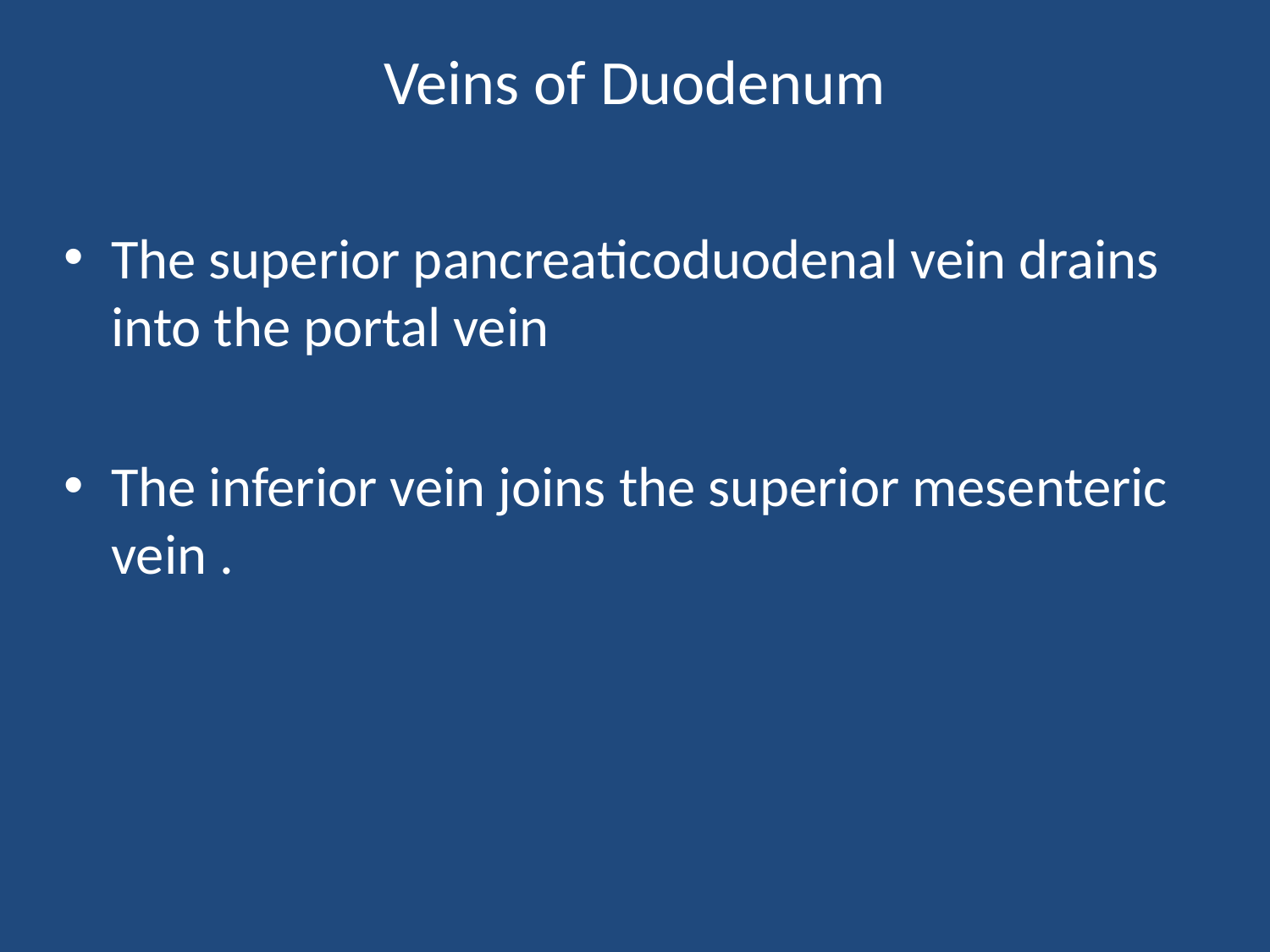

Veins of Duodenum
The superior pancreaticoduodenal vein drains into the portal vein

The inferior vein joins the superior mesenteric vein .